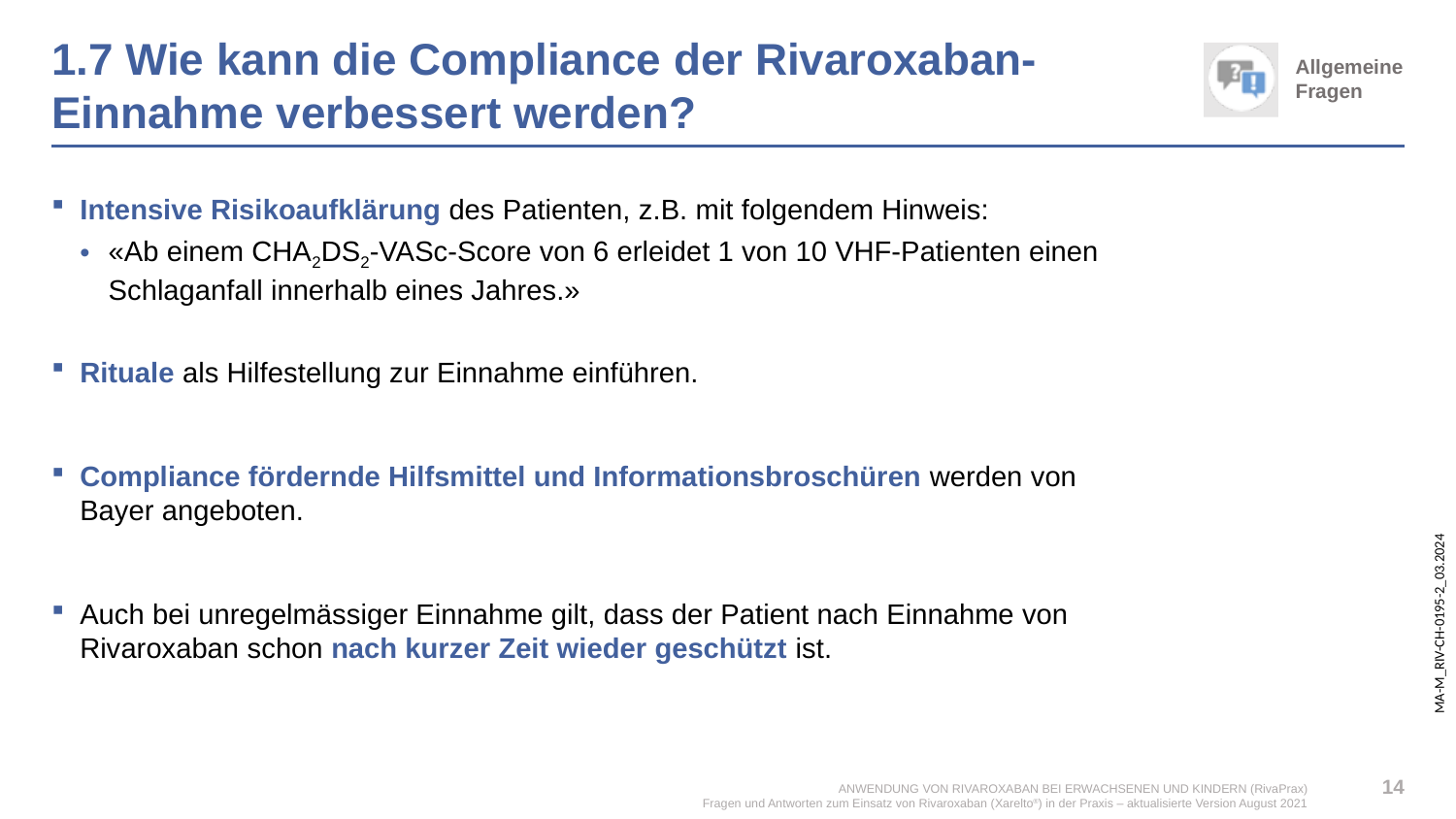

# 1.7 Wie kann die Compliance der Rivaroxaban-Einnahme verbessert werden?
Intensive Risikoaufklärung des Patienten, z.B. mit folgendem Hinweis:
«Ab einem CHA2DS2-VASc-Score von 6 erleidet 1 von 10 VHF-Patienten einen Schlaganfall innerhalb eines Jahres.»

Rituale als Hilfestellung zur Einnahme einführen.

Compliance fördernde Hilfsmittel und Informationsbroschüren werden von
Bayer angeboten.

Auch bei unregelmässiger Einnahme gilt, dass der Patient nach Einnahme von Rivaroxaban schon nach kurzer Zeit wieder geschützt ist.

14